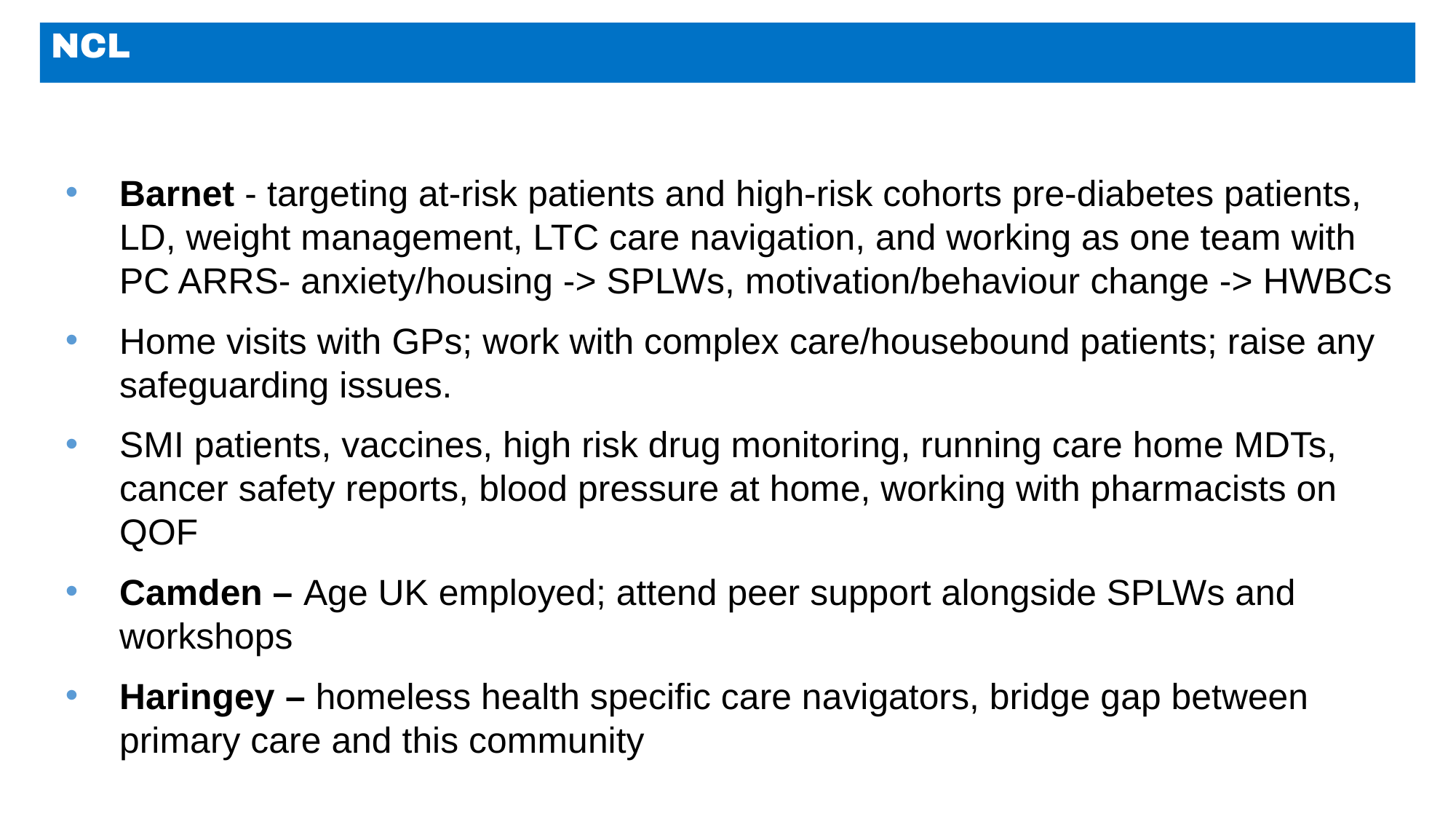

# NCL

Barnet - targeting at-risk patients and high-risk cohorts pre-diabetes patients, LD, weight management, LTC care navigation, and working as one team with PC ARRS- anxiety/housing -> SPLWs, motivation/behaviour change -> HWBCs
Home visits with GPs; work with complex care/housebound patients; raise any safeguarding issues.
SMI patients, vaccines, high risk drug monitoring, running care home MDTs, cancer safety reports, blood pressure at home, working with pharmacists on QOF
Camden – Age UK employed; attend peer support alongside SPLWs and workshops
Haringey – homeless health specific care navigators, bridge gap between primary care and this community